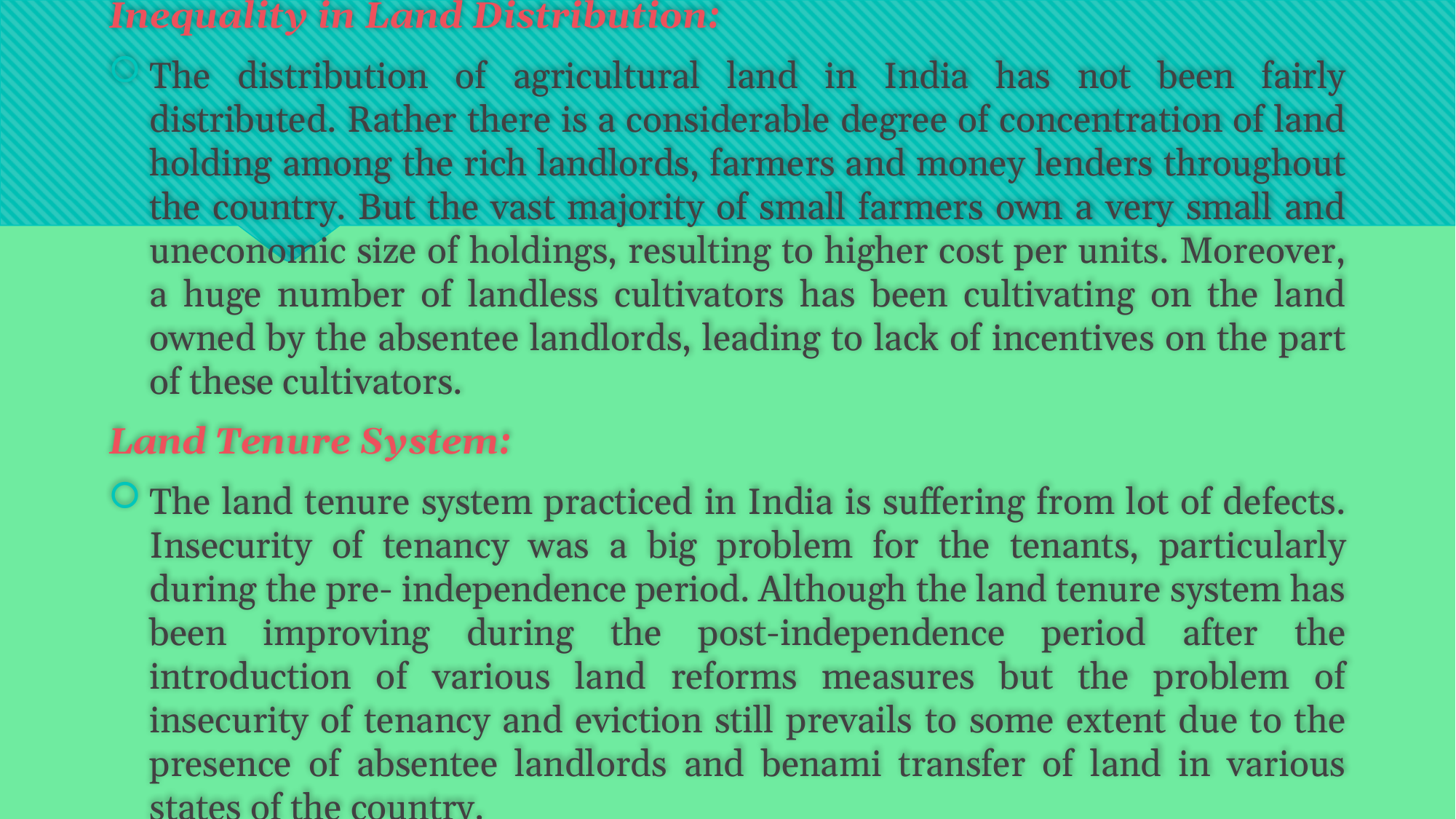

Inequality in Land Distribution:
The distribution of agricultural land in India has not been fairly distributed. Rather there is a considerable degree of concentration of land holding among the rich landlords, farmers and money lenders throughout the country. But the vast majority of small farmers own a very small and uneconomic size of holdings, resulting to higher cost per units. Moreover, a huge number of landless cultivators has been cultivating on the land owned by the absentee landlords, leading to lack of incentives on the part of these cultivators.
Land Tenure System:
The land tenure system practiced in India is suffering from lot of defects. Insecurity of tenancy was a big problem for the tenants, particularly during the pre- independence period. Although the land tenure system has been improving during the post-independence period after the introduction of various land reforms measures but the problem of insecurity of tenancy and eviction still prevails to some extent due to the presence of absentee landlords and benami transfer of land in various states of the country.